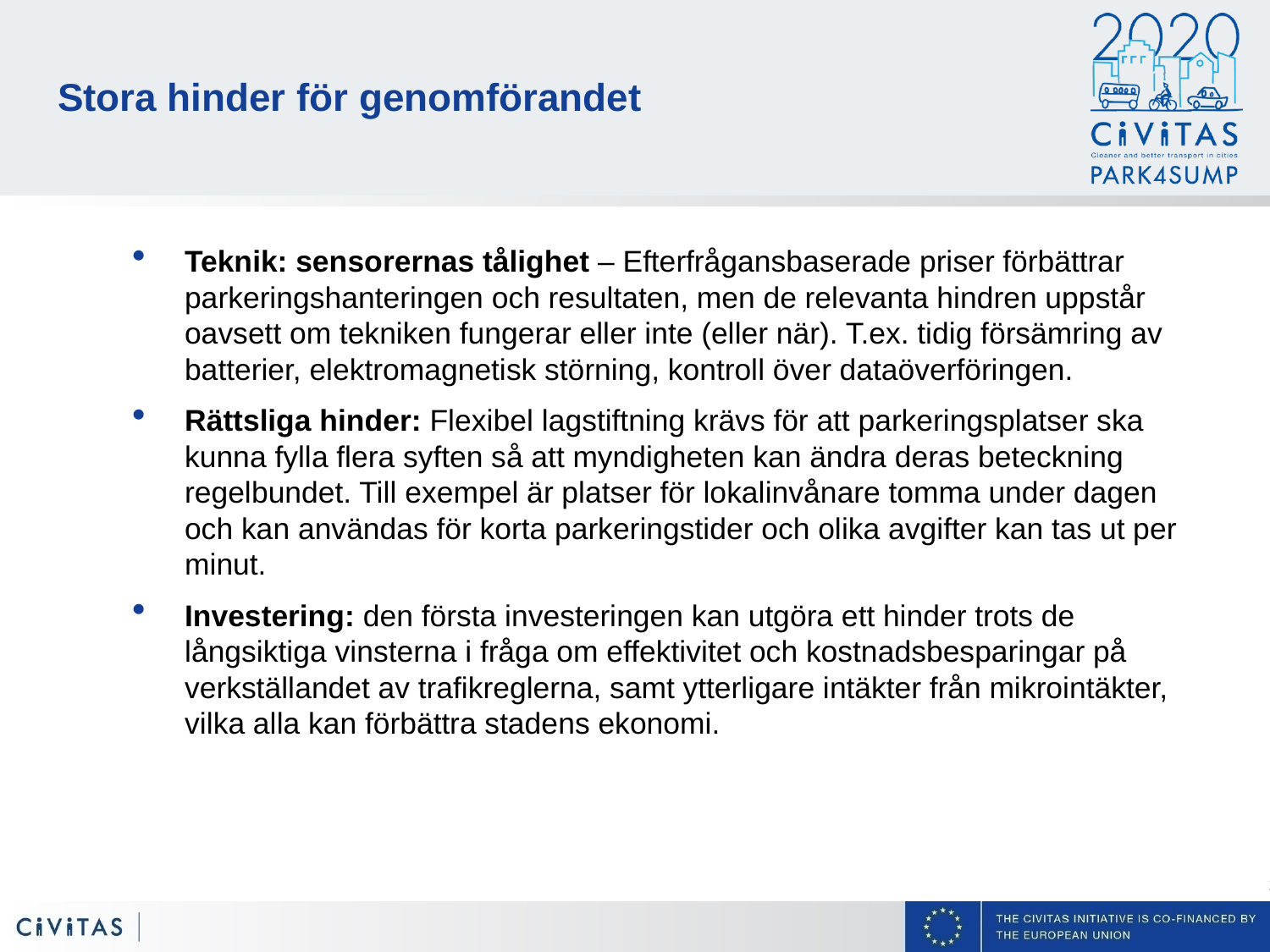

# Stora hinder för genomförandet
Teknik: sensorernas tålighet – Efterfrågansbaserade priser förbättrar parkeringshanteringen och resultaten, men de relevanta hindren uppstår oavsett om tekniken fungerar eller inte (eller när). T.ex. tidig försämring av batterier, elektromagnetisk störning, kontroll över dataöverföringen.
Rättsliga hinder: Flexibel lagstiftning krävs för att parkeringsplatser ska kunna fylla flera syften så att myndigheten kan ändra deras beteckning regelbundet. Till exempel är platser för lokalinvånare tomma under dagen och kan användas för korta parkeringstider och olika avgifter kan tas ut per minut.
Investering: den första investeringen kan utgöra ett hinder trots de långsiktiga vinsterna i fråga om effektivitet och kostnadsbesparingar på verkställandet av trafikreglerna, samt ytterligare intäkter från mikrointäkter, vilka alla kan förbättra stadens ekonomi.